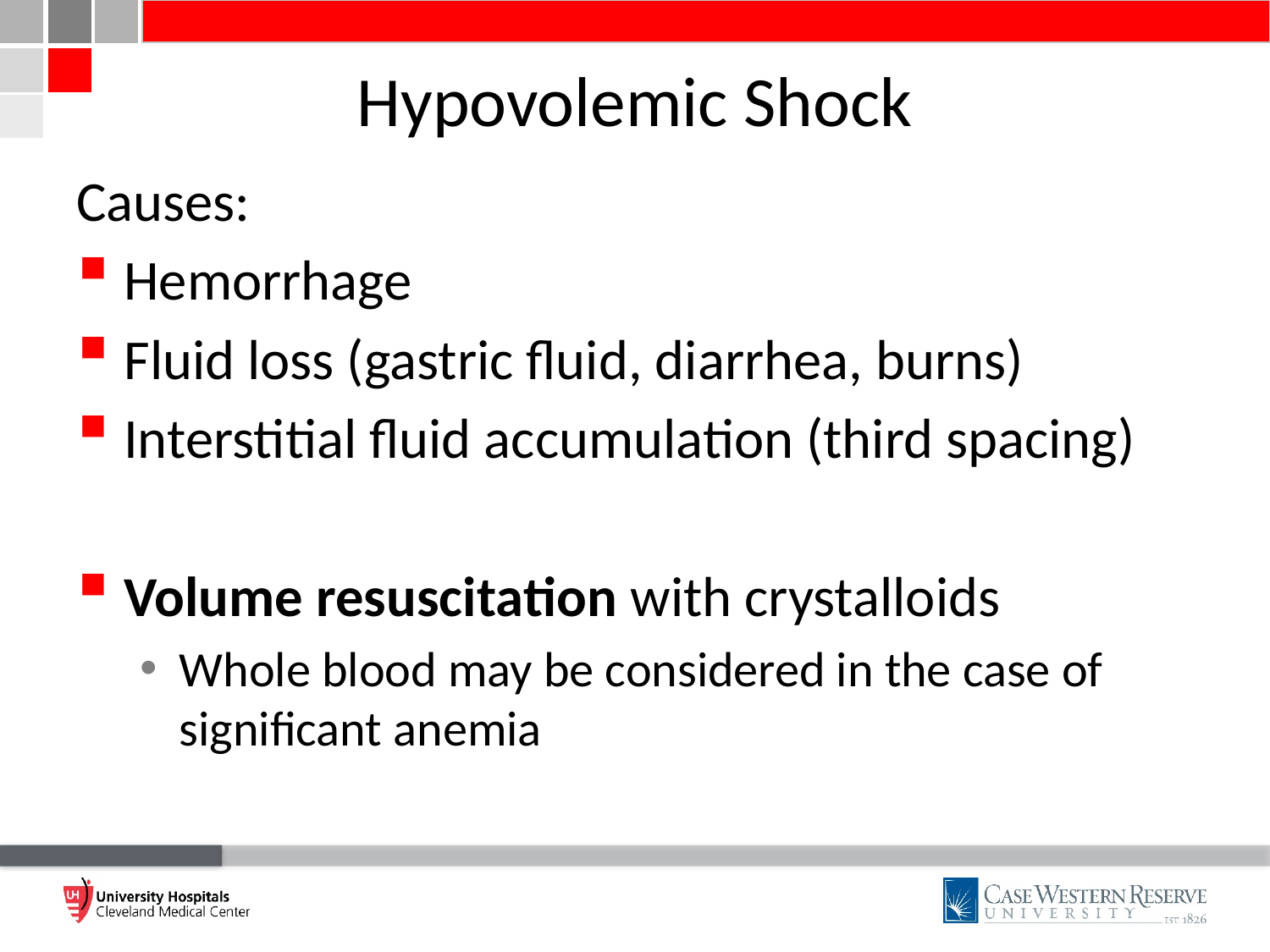

# Hypovolemic Shock
Causes:
Hemorrhage
Fluid loss (gastric fluid, diarrhea, burns)
Interstitial fluid accumulation (third spacing)

Volume resuscitation with crystalloids
Whole blood may be considered in the case of  significant anemia